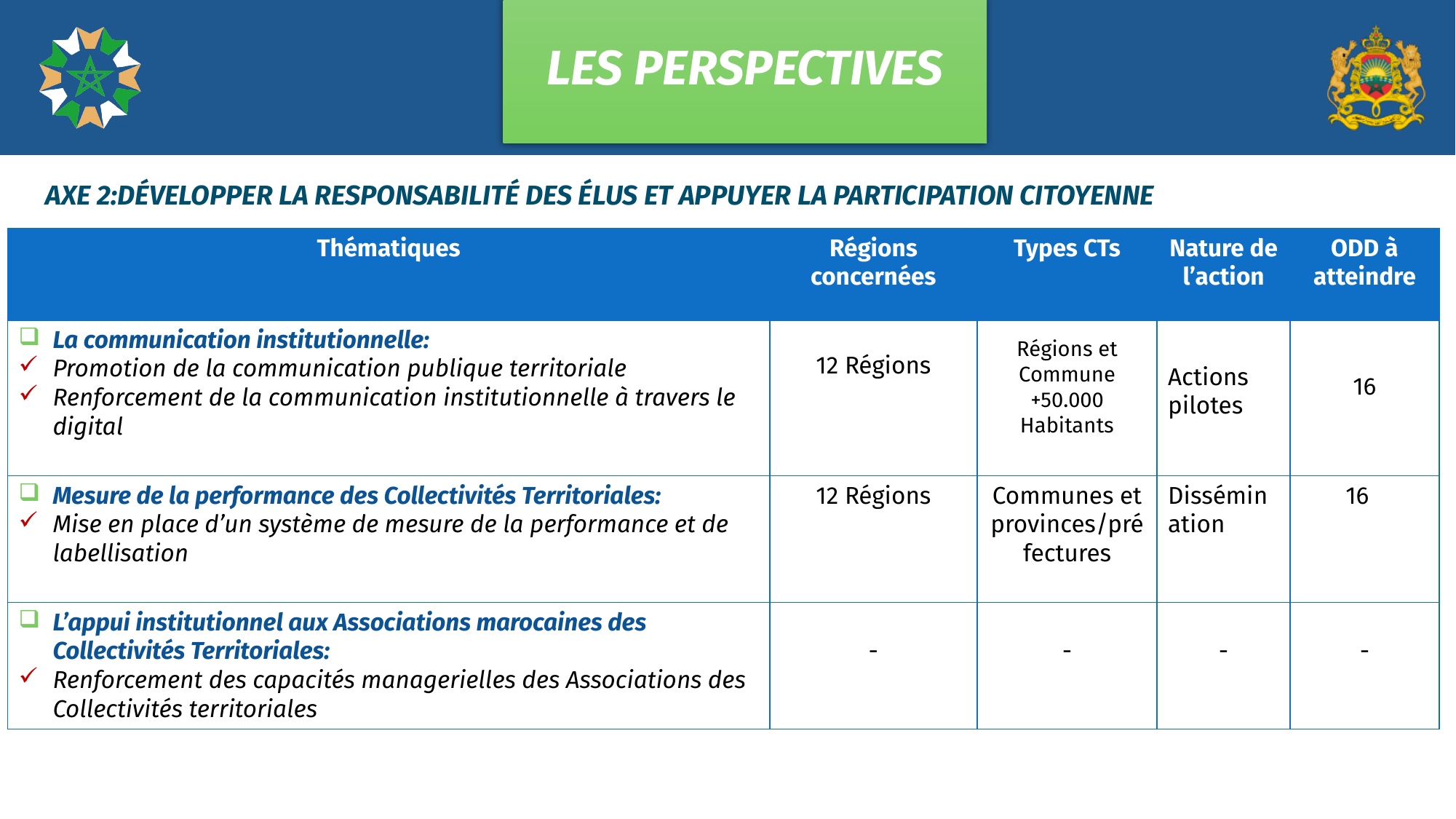

# LES PERSPECTIVES
AXE 2:DÉVELOPPER LA RESPONSABILITÉ DES ÉLUS ET APPUYER LA PARTICIPATION CITOYENNE
| Thématiques | Régions concernées | Types CTs | Nature de l’action | ODD à atteindre |
| --- | --- | --- | --- | --- |
| La communication institutionnelle: Promotion de la communication publique territoriale Renforcement de la communication institutionnelle à travers le digital | 12 Régions | Régions et Commune +50.000 Habitants | Actions pilotes | 16 |
| Mesure de la performance des Collectivités Territoriales: Mise en place d’un système de mesure de la performance et de labellisation | 12 Régions | Communes et provinces/préfectures | Dissémination | 16 |
| L’appui institutionnel aux Associations marocaines des Collectivités Territoriales: Renforcement des capacités managerielles des Associations des Collectivités territoriales | - | - | - | - |